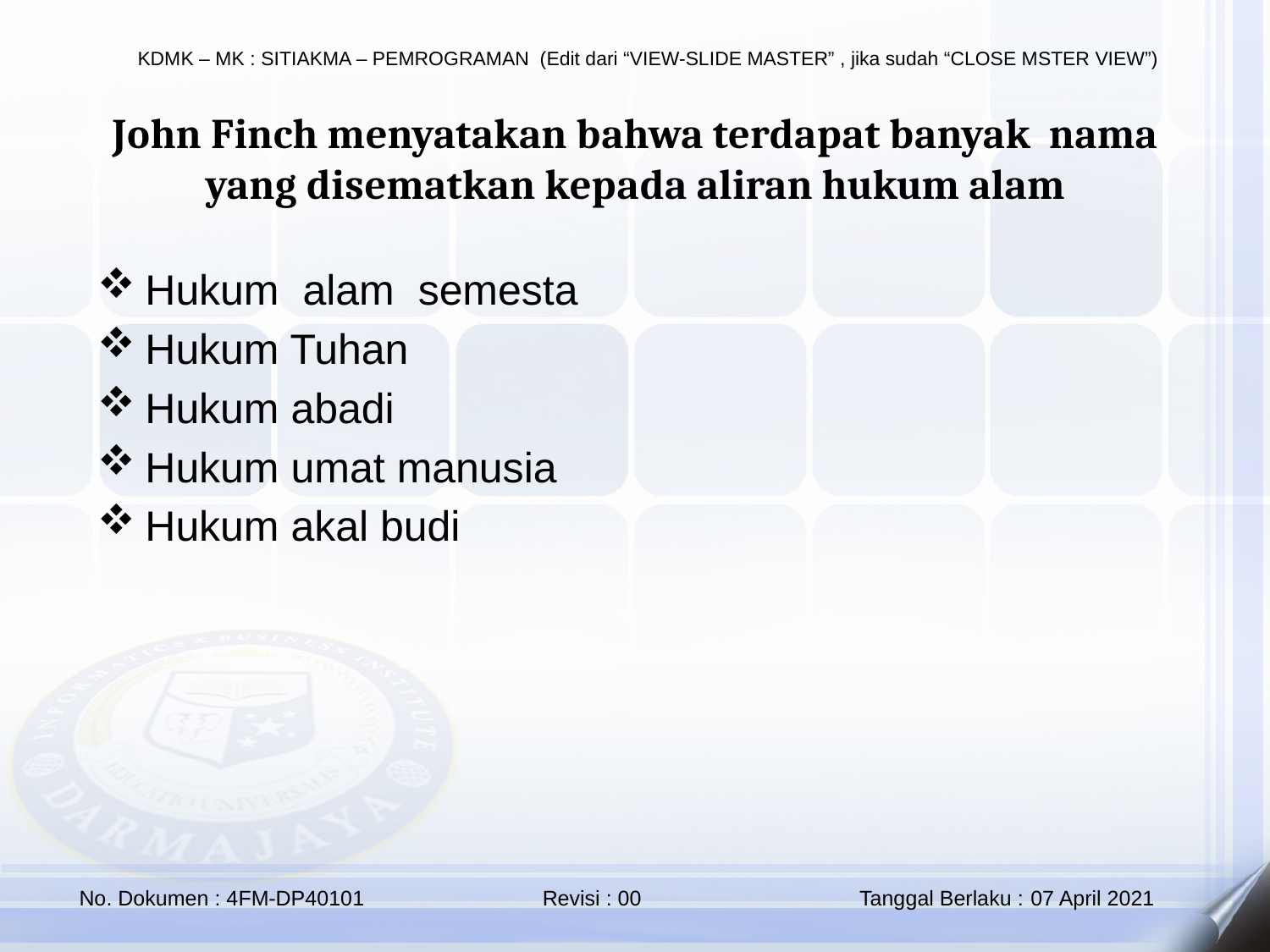

John Finch menyatakan bahwa terdapat banyak  nama yang disematkan kepada aliran hukum alam
Hukum  alam  semesta
Hukum Tuhan
Hukum abadi
Hukum umat manusia
Hukum akal budi